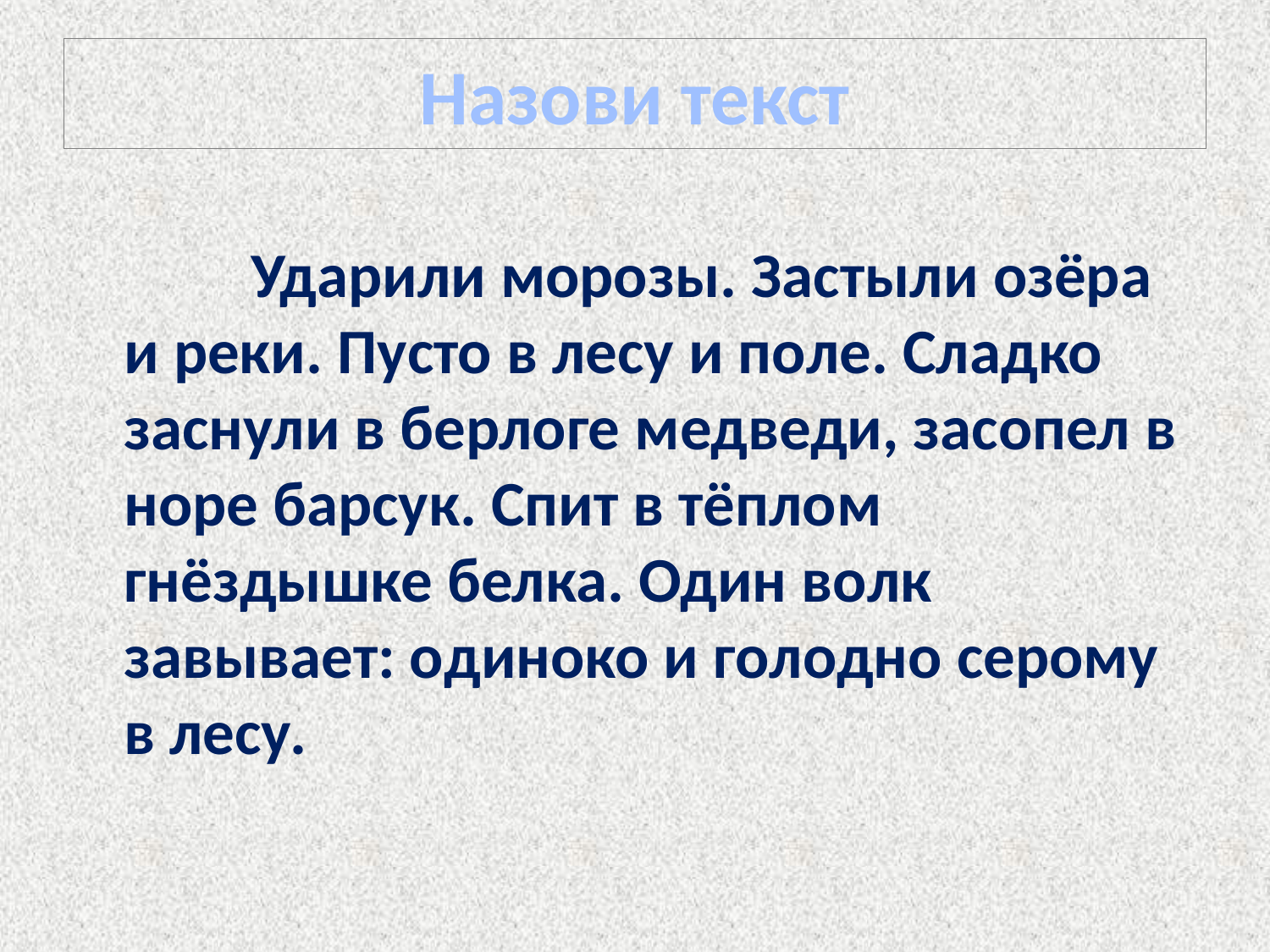

# Назови текст

		Ударили морозы. Застыли озёра и реки. Пусто в лесу и поле. Сладко заснули в берлоге медведи, засопел в норе барсук. Спит в тёплом гнёздышке белка. Один волк завывает: одиноко и голодно серому в лесу.